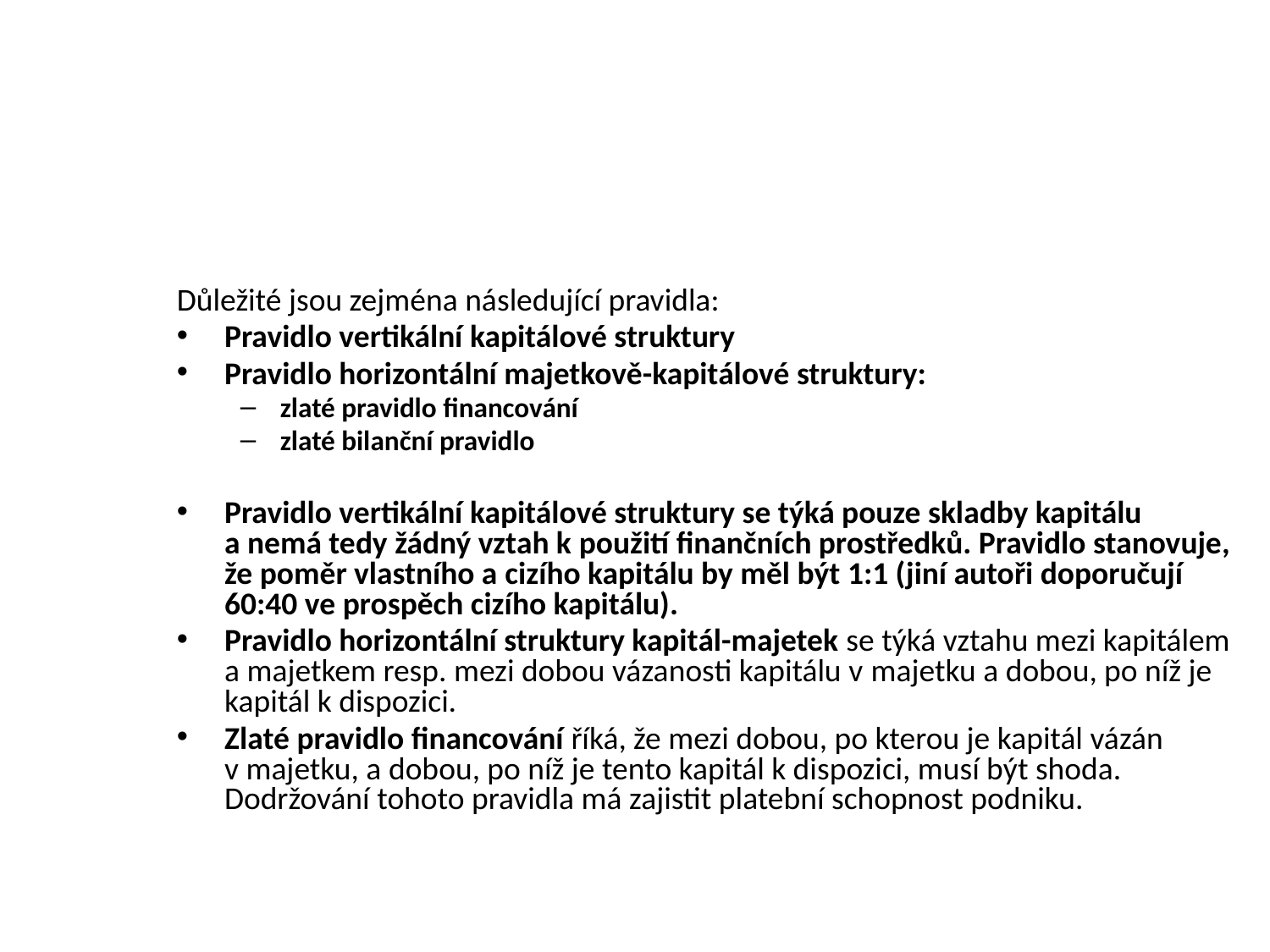

#
Důležité jsou zejména následující pravidla:
Pravidlo vertikální kapitálové struktury
Pravidlo horizontální majetkově-kapitálové struktury:
zlaté pravidlo financování
zlaté bilanční pravidlo

Pravidlo vertikální kapitálové struktury se týká pouze skladby kapitálu a nemá tedy žádný vztah k použití finančních prostředků. Pravidlo stanovuje, že poměr vlastního a cizího kapitálu by měl být 1:1 (jiní autoři doporučují 60:40 ve prospěch cizího kapitálu).
Pravidlo horizontální struktury kapitál-majetek se týká vztahu mezi kapitálem a majetkem resp. mezi dobou vázanosti kapitálu v majetku a dobou, po níž je kapitál k dispozici.
Zlaté pravidlo financování říká, že mezi dobou, po kterou je kapitál vázán v majetku, a dobou, po níž je tento kapitál k dispozici, musí být shoda. Dodržování tohoto pravidla má zajistit platební schopnost podniku.